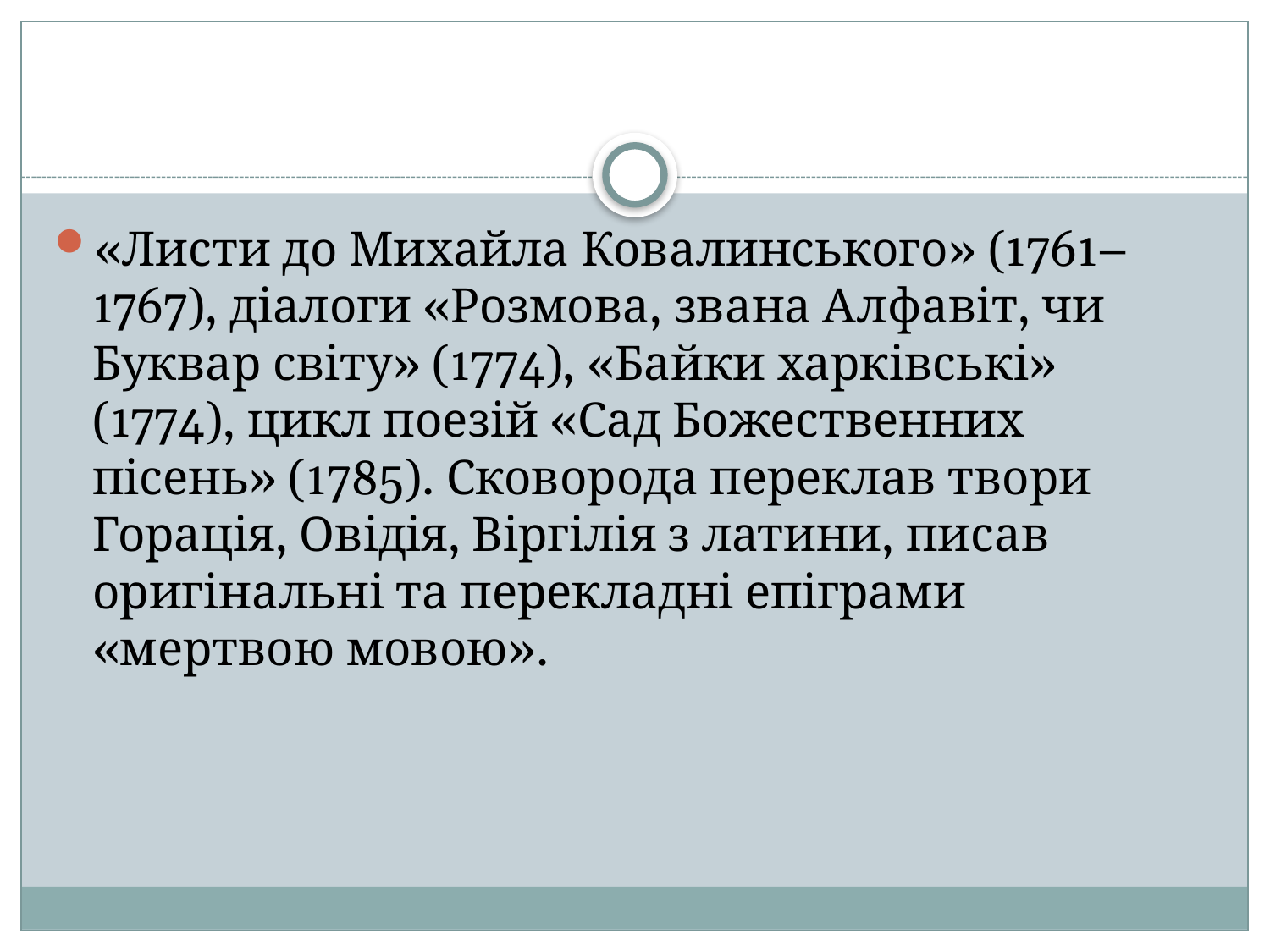

#
«Листи до Михайла Ковалинського» (1761–1767), діалоги «Розмова, звана Алфавіт, чи Буквар світу» (1774), «Байки харківські» (1774), цикл поезій «Сад Божественних пісень» (1785). Сковорода переклав твори Горація, Овідія, Віргілія з латини, писав оригінальні та перекладні епіграми «мертвою мовою».